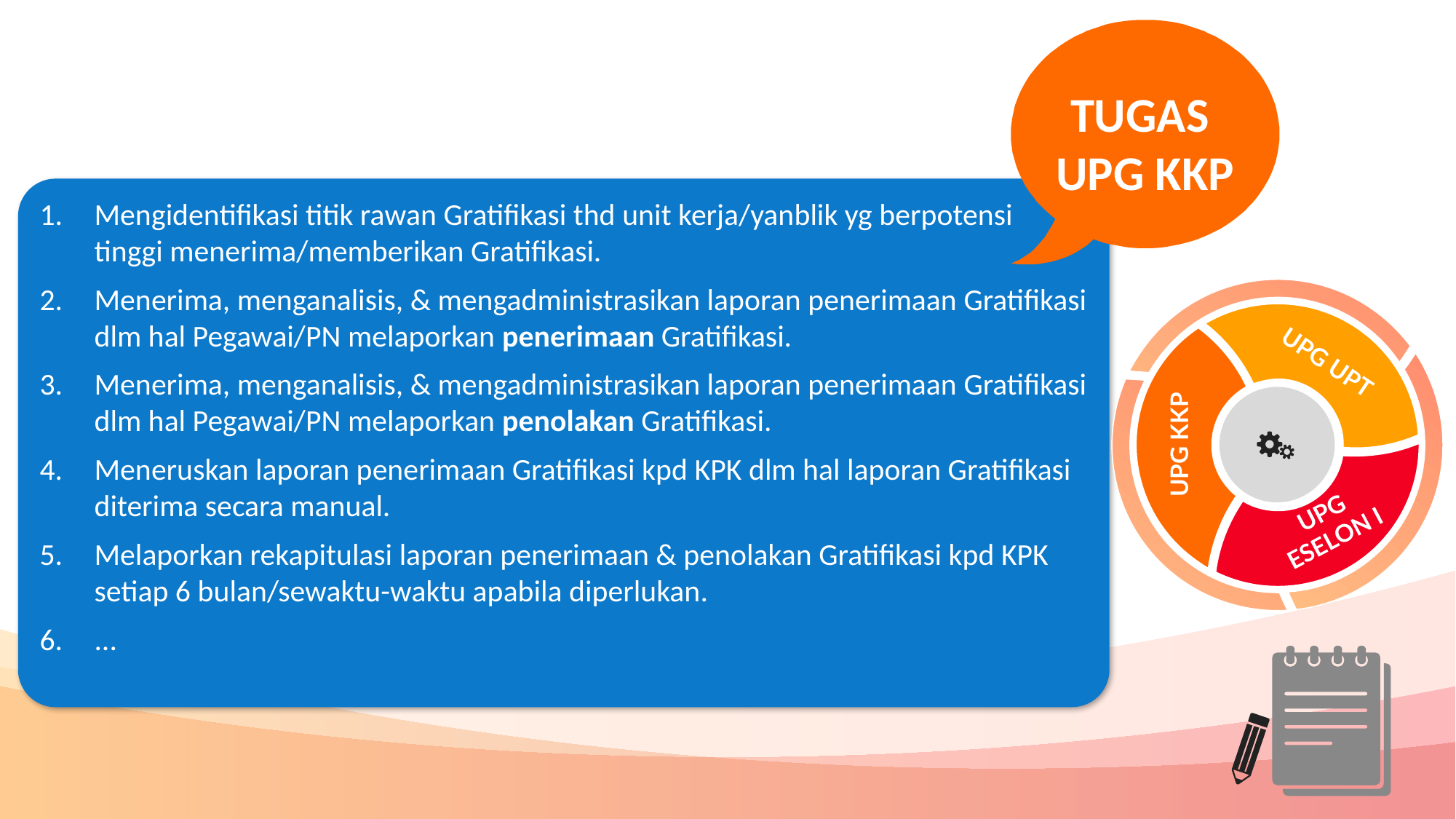

TUGAS
UPG KKP
Mengidentifikasi titik rawan Gratifikasi thd unit kerja/yanblik yg berpotensi tinggi menerima/memberikan Gratifikasi.
Menerima, menganalisis, & mengadministrasikan laporan penerimaan Gratifikasi dlm hal Pegawai/PN melaporkan penerimaan Gratifikasi.
Menerima, menganalisis, & mengadministrasikan laporan penerimaan Gratifikasi dlm hal Pegawai/PN melaporkan penolakan Gratifikasi.
Meneruskan laporan penerimaan Gratifikasi kpd KPK dlm hal laporan Gratifikasi diterima secara manual.
Melaporkan rekapitulasi laporan penerimaan & penolakan Gratifikasi kpd KPK setiap 6 bulan/sewaktu-waktu apabila diperlukan.
...

UPG UPT

UPG KKP

UPG ESELON I